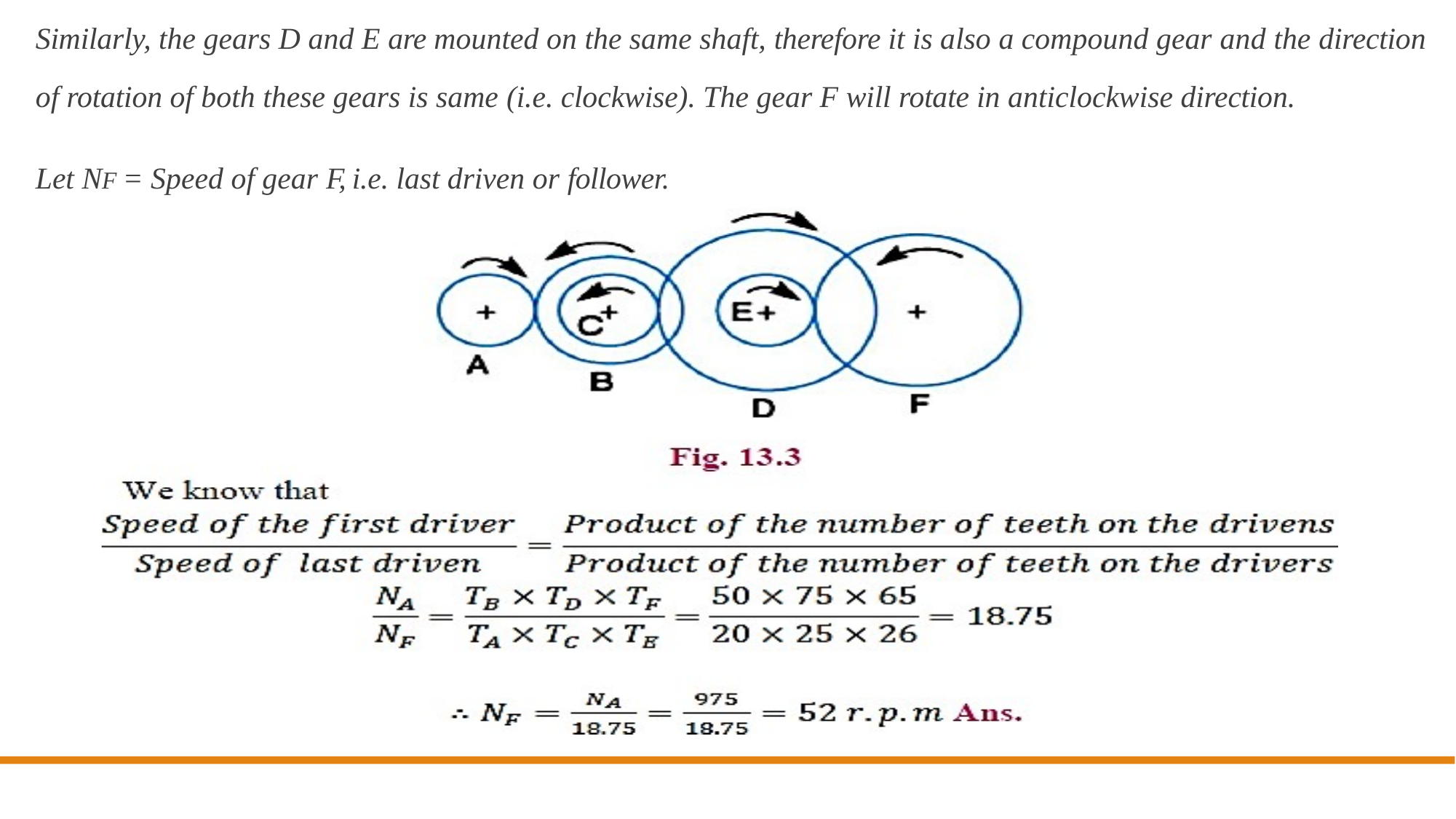

Similarly, the gears D and E are mounted on the same shaft, therefore it is also a compound gear and the direction
of rotation of both these gears is same (i.e. clockwise). The gear F will rotate in anticlockwise direction.

Let NF = Speed of gear F, i.e. last driven or follower.